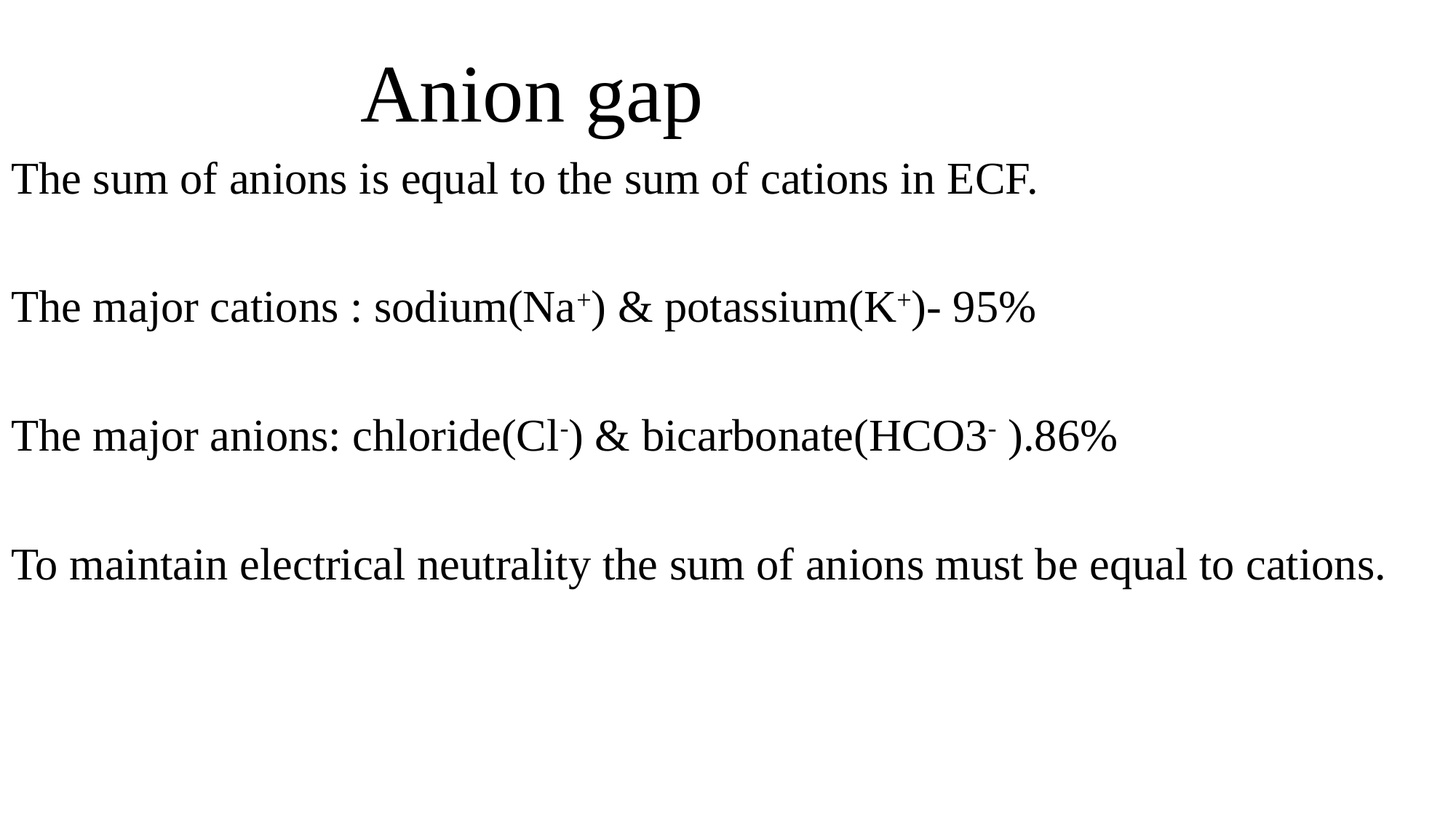

Anion gap
The sum of anions is equal to the sum of cations in ECF.

The major cations : sodium(Na+) & potassium(K+)- 95%

The major anions: chloride(Cl-) & bicarbonate(HCO3- ).86%

To maintain electrical neutrality the sum of anions must be equal to cations.